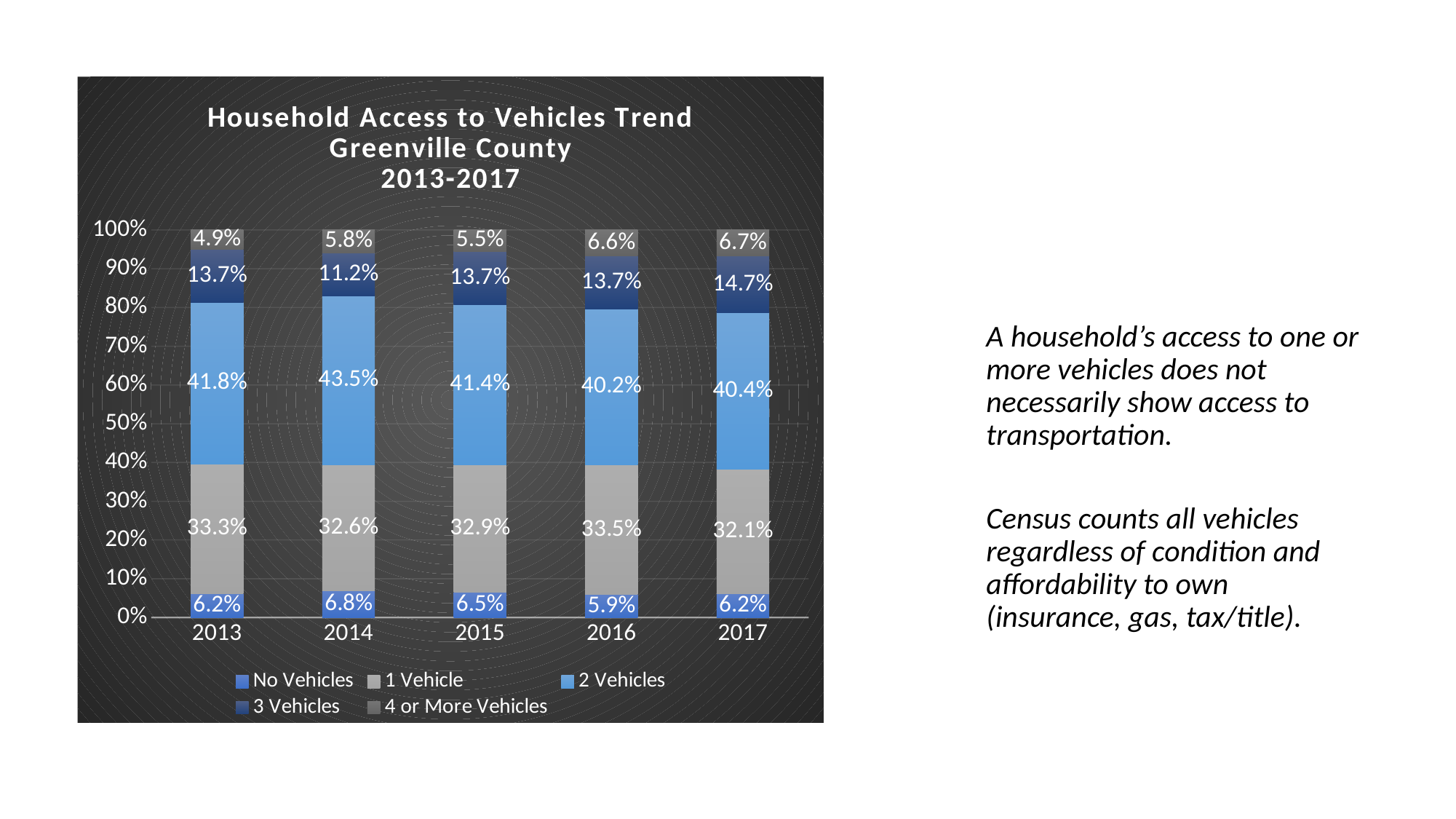

### Chart: Household Access to Vehicles Trend
Greenville County
2013-2017

| Category | No Vehicles | 1 Vehicle | 2 Vehicles | 3 Vehicles | 4 or More Vehicles |
|---|---|---|---|---|---|
| 2013 | 0.06240205319221422 | 0.3333768652479048 | 0.41772468145994684 | 0.13713120897590225 | 0.049365191124031885 |
| 2014 | 0.06830229938373865 | 0.3263976321427783 | 0.4352870364234754 | 0.1116559538797959 | 0.058357078170211824 |
| 2015 | 0.06490679223376121 | 0.32940936162893203 | 0.4137048743253994 | 0.13720462706142897 | 0.054774344750478404 |
| 2016 | 0.059396564107748046 | 0.3351777268204962 | 0.40196959942965677 | 0.13696749788515458 | 0.06648861175694441 |
| 2017 | 0.061657431147134234 | 0.32083781324952443 | 0.4035542965842362 | 0.14734616657017616 | 0.06660429244892896 |
A household’s access to one or more vehicles does not necessarily show access to transportation.

Census counts all vehicles regardless of condition and affordability to own (insurance, gas, tax/title).